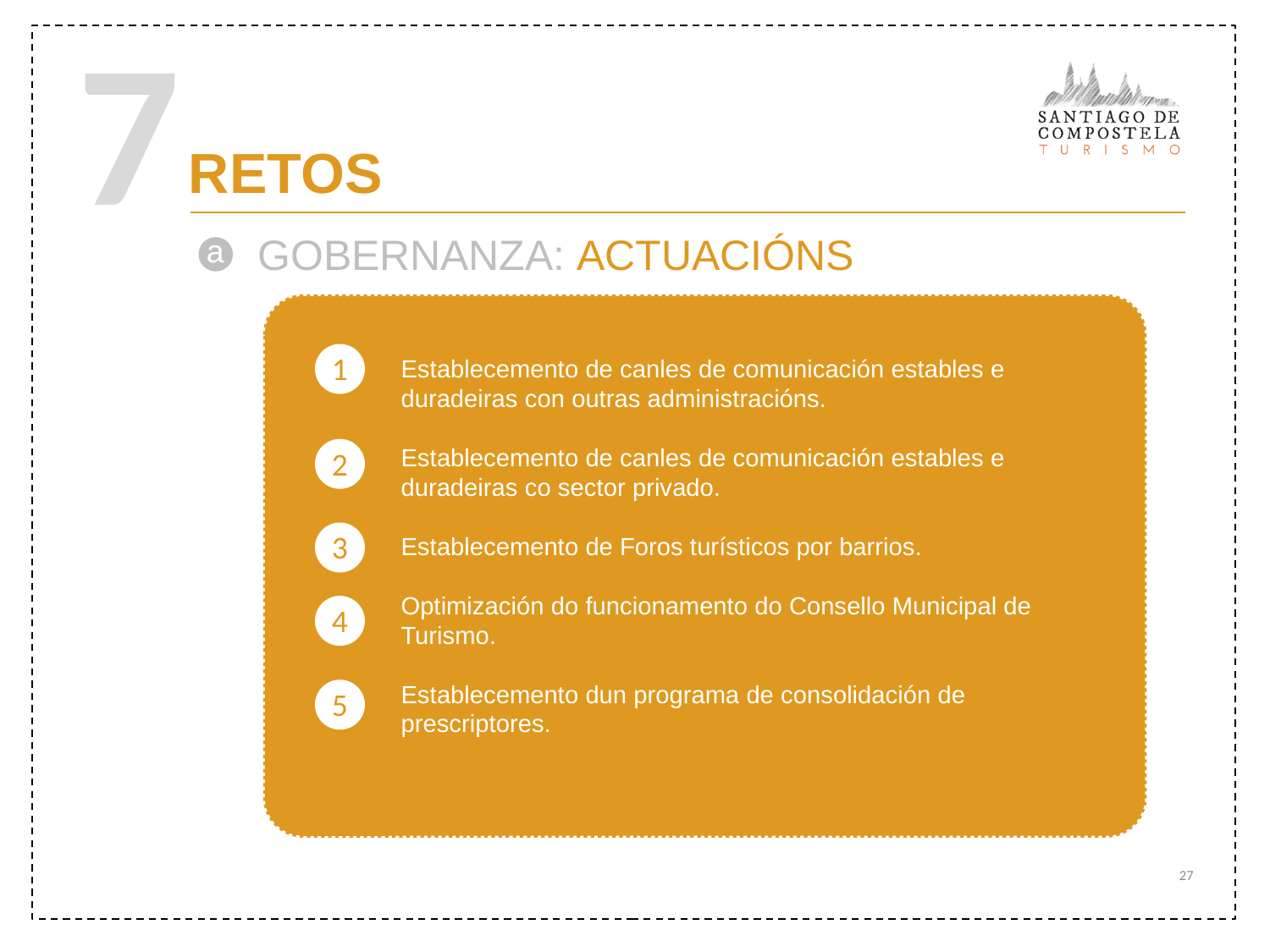

7
RETOS
GOBERNANZA: ACTUACIÓNS
a

1

Establecemento de canles de comunicación estables e duradeiras con outras administracións.

Establecemento de canles de comunicación estables e duradeiras co sector privado.

Establecemento de Foros turísticos por barrios.

Optimización do funcionamento do Consello Municipal de Turismo.

Establecemento dun programa de consolidación de prescriptores.
2

3

4

5

27